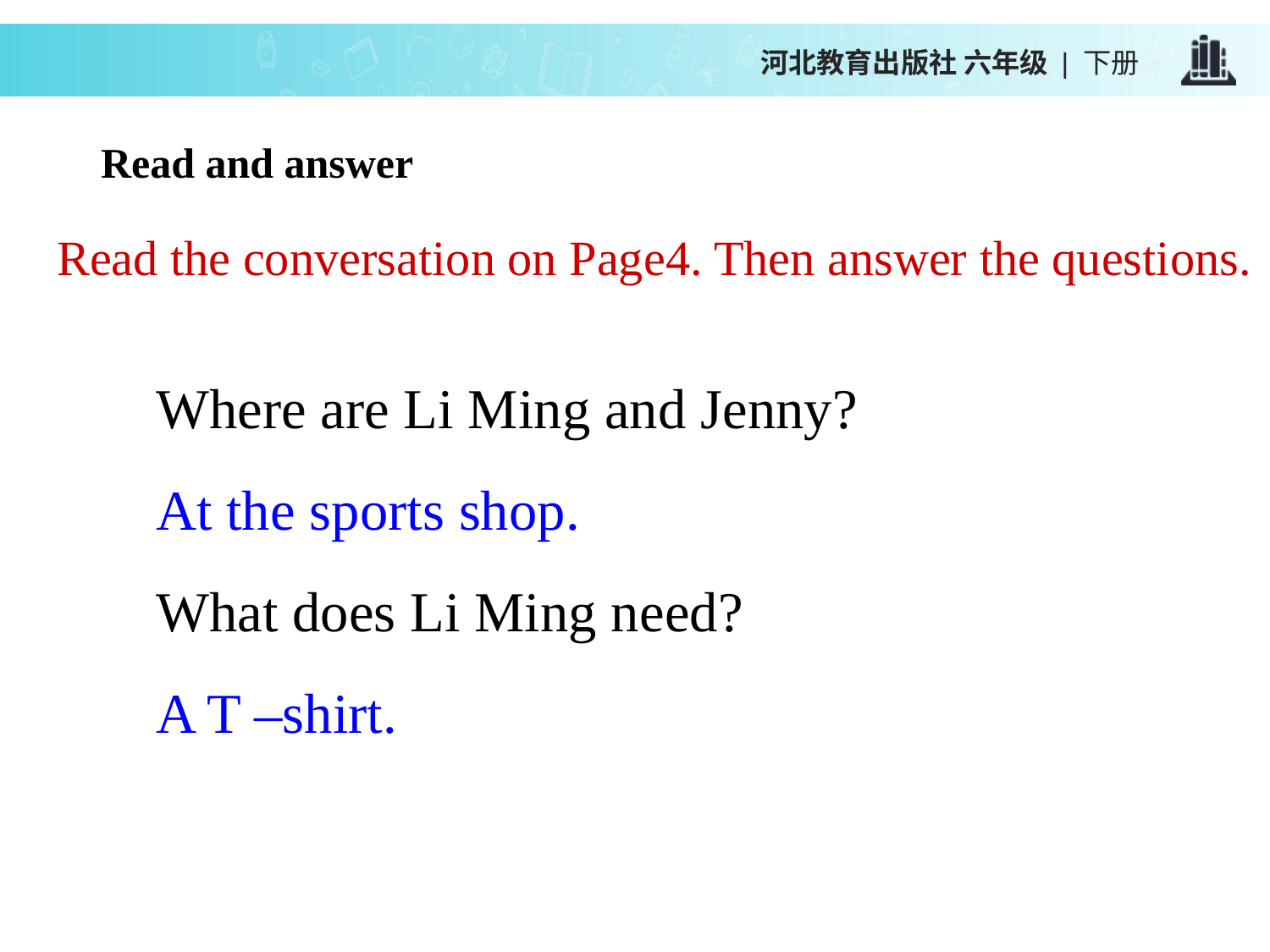

Read and answer
Read the conversation on Page4. Then answer the questions.
Where are Li Ming and Jenny?
At the sports shop.
What does Li Ming need?
A T –shirt.